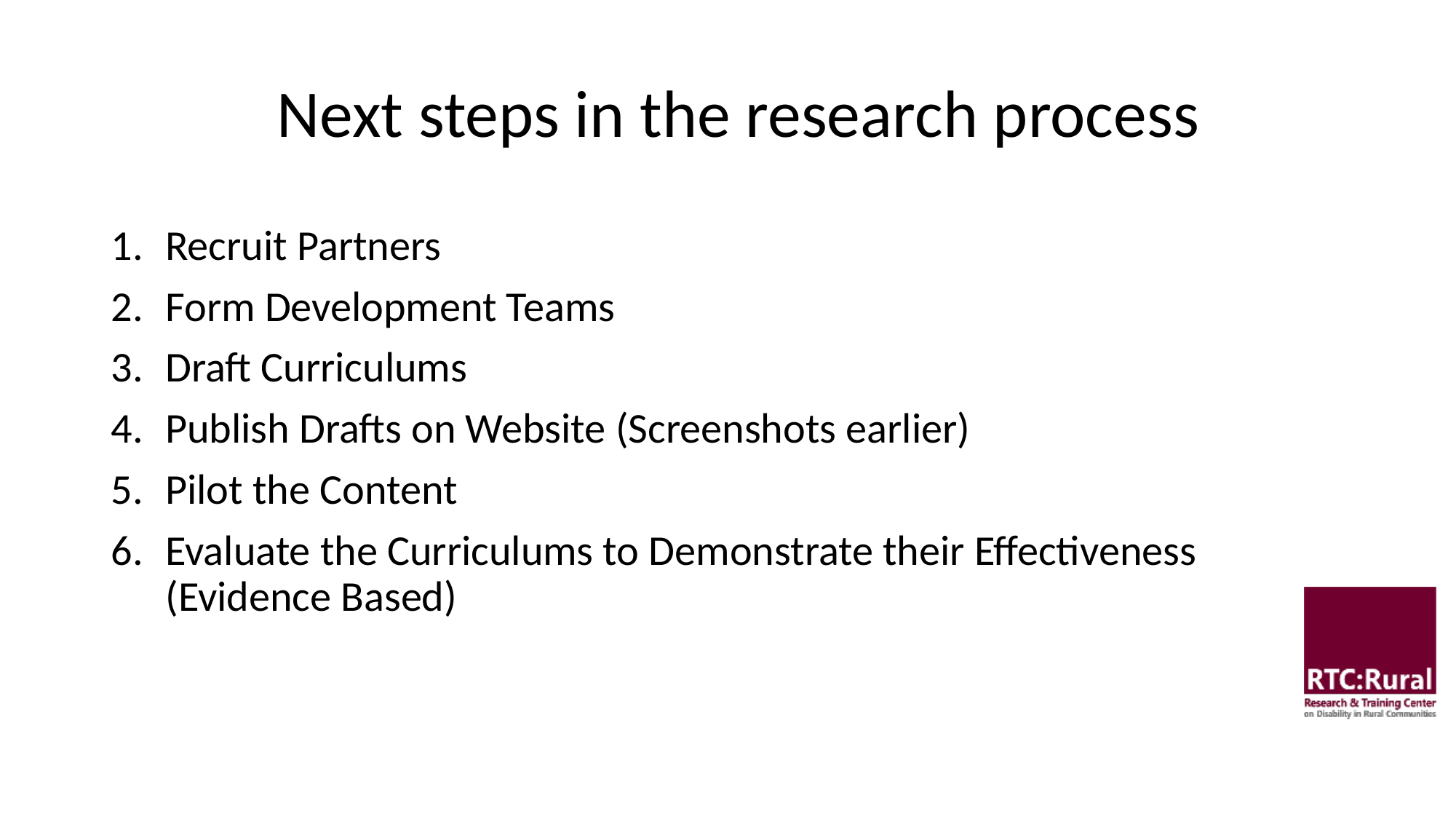

# Next steps in the research process
Recruit Partners
Form Development Teams
Draft Curriculums
Publish Drafts on Website (Screenshots earlier)
Pilot the Content
Evaluate the Curriculums to Demonstrate their Effectiveness (Evidence Based)